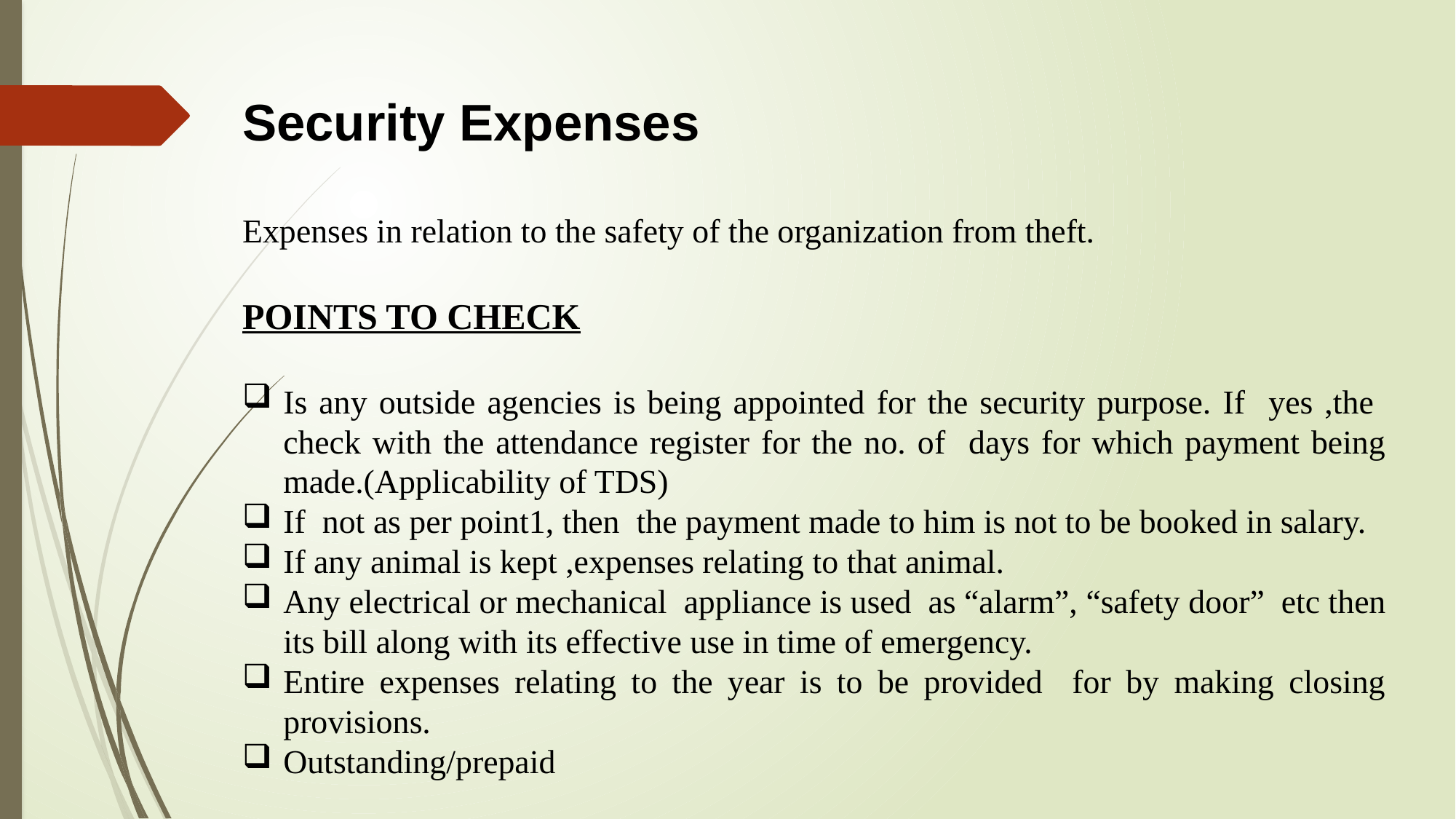

Security Expenses

Expenses in relation to the safety of the organization from theft.

POINTS TO CHECK

Is any outside agencies is being appointed for the security purpose. If  yes ,the  check with the attendance register for the no. of  days for which payment being made.(Applicability of TDS)
If  not as per point1, then  the payment made to him is not to be booked in salary.
If any animal is kept ,expenses relating to that animal.
Any electrical or mechanical  appliance is used  as “alarm”, “safety door”  etc then its bill along with its effective use in time of emergency.
Entire expenses relating to the year is to be provided  for by making closing provisions.
Outstanding/prepaid